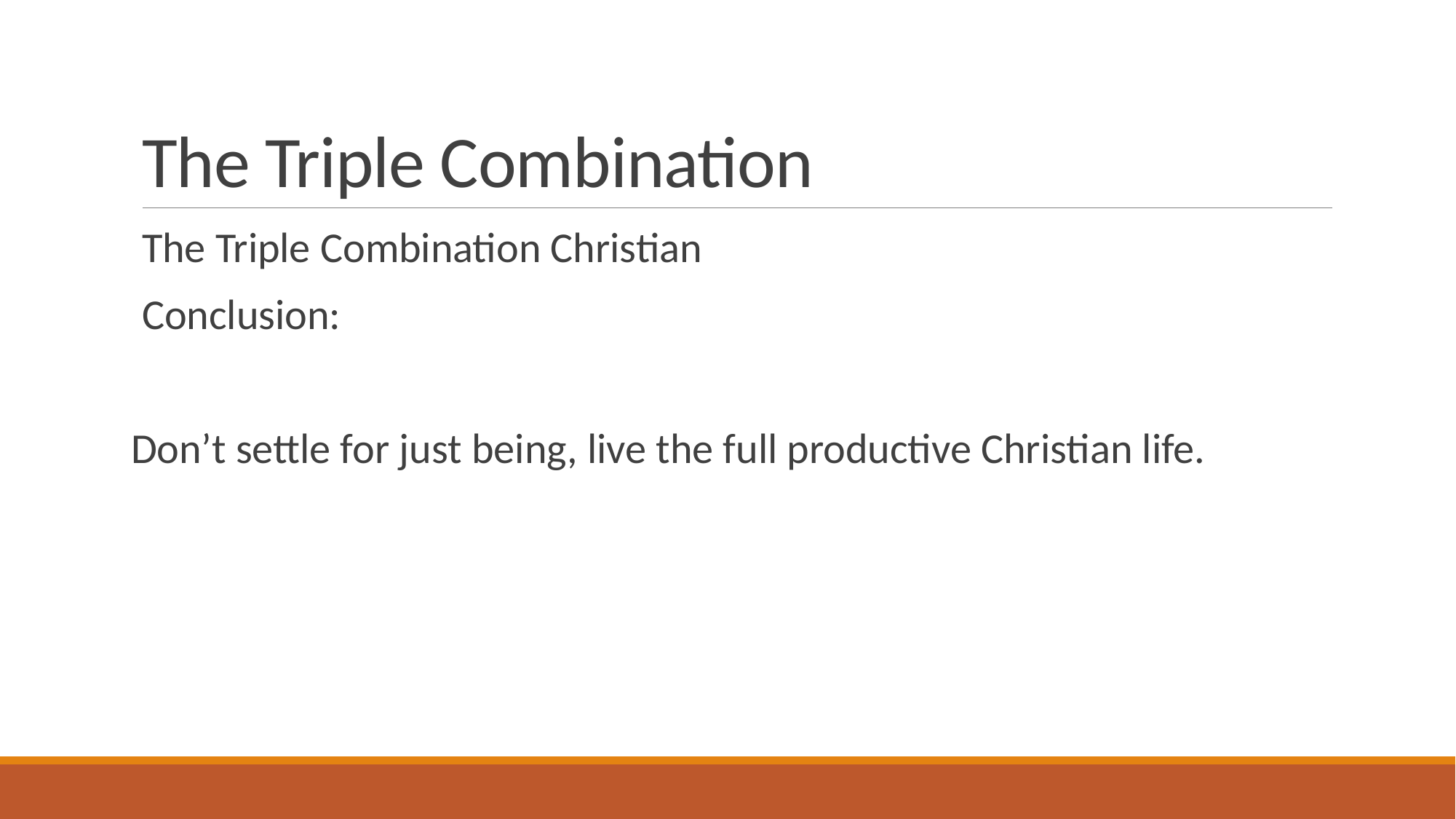

# The Triple Combination
The Triple Combination Christian
Conclusion:

Don’t settle for just being, live the full productive Christian life.